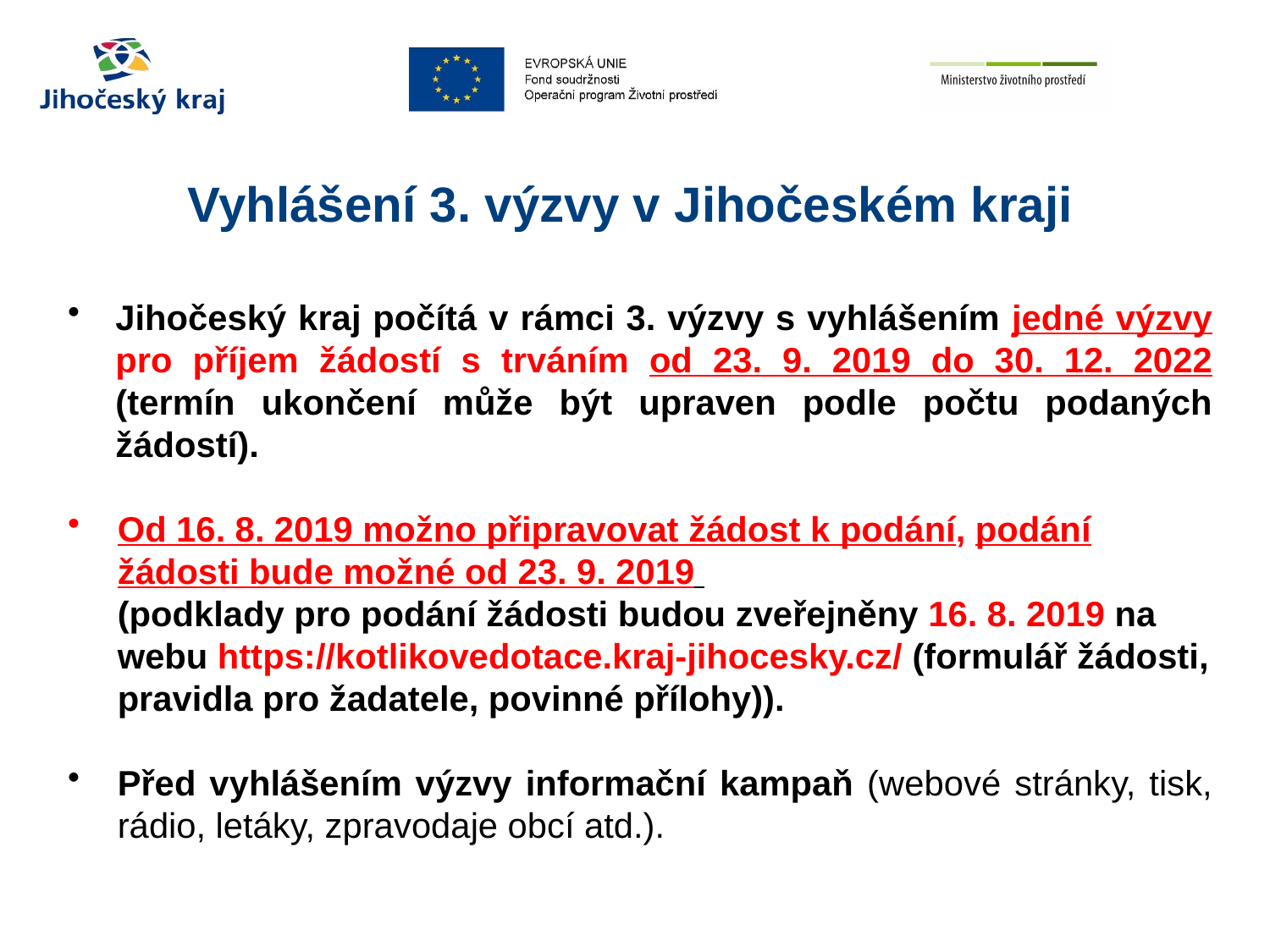

# Vyhlášení 3. výzvy v Jihočeském kraji
Jihočeský kraj počítá v rámci 3. výzvy s vyhlášením jedné výzvy pro příjem žádostí s trváním od 23. 9. 2019 do 30. 12. 2022 (termín ukončení může být upraven podle počtu podaných žádostí).

Od 16. 8. 2019 možno připravovat žádost k podání, podání žádosti bude možné od 23. 9. 2019
(podklady pro podání žádosti budou zveřejněny 16. 8. 2019 na webu https://kotlikovedotace.kraj-jihocesky.cz/ (formulář žádosti, pravidla pro žadatele, povinné přílohy)).

Před vyhlášením výzvy informační kampaň (webové stránky, tisk, rádio, letáky, zpravodaje obcí atd.).